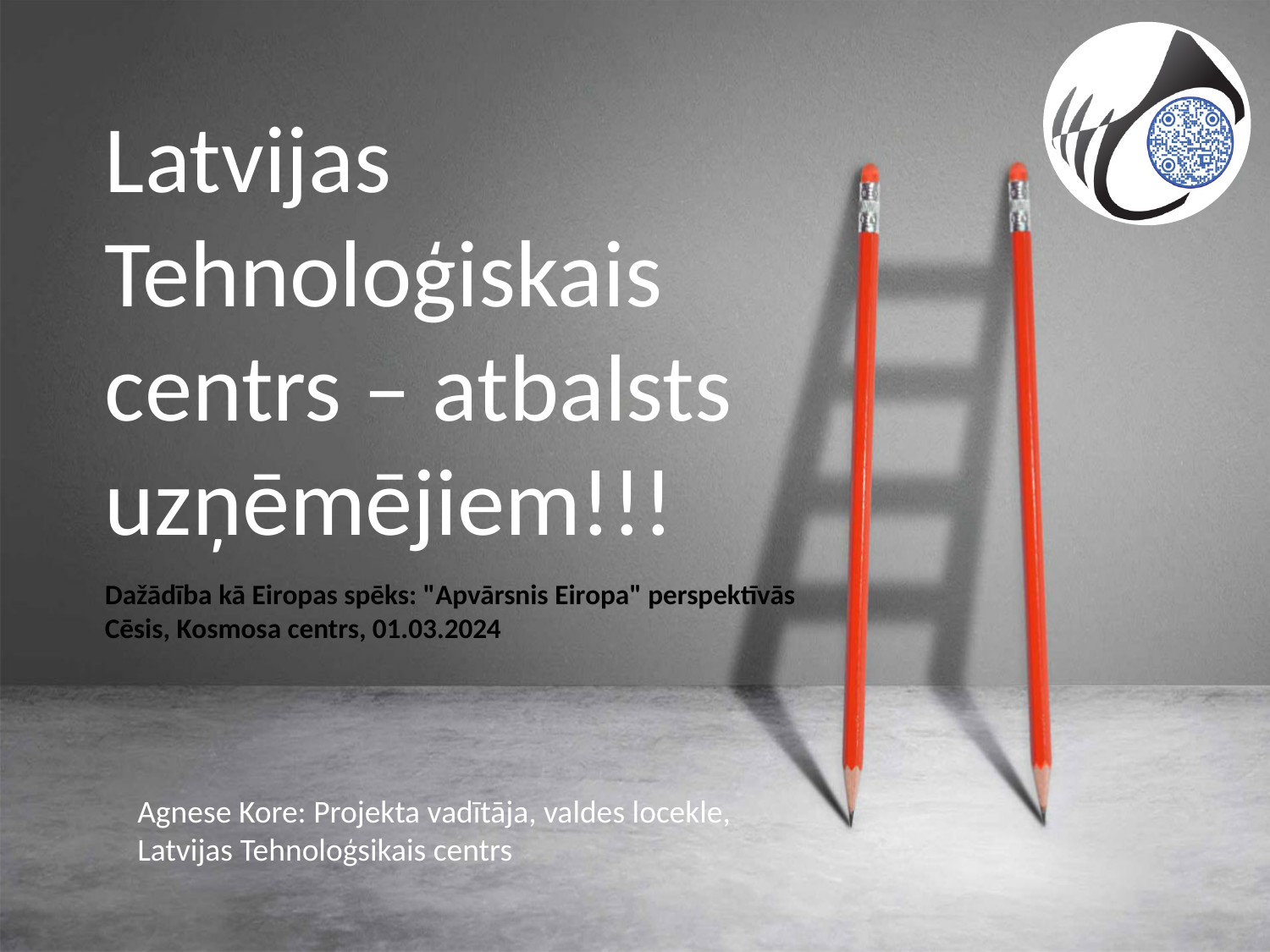

Latvijas Tehnoloģiskais centrs – atbalsts uzņēmējiem!!!

Dažādība kā Eiropas spēks: "Apvārsnis Eiropa" perspektīvās
Cēsis, Kosmosa centrs, 01.03.2024
Agnese Kore: Projekta vadītāja, valdes locekle, Latvijas Tehnoloģsikais centrs